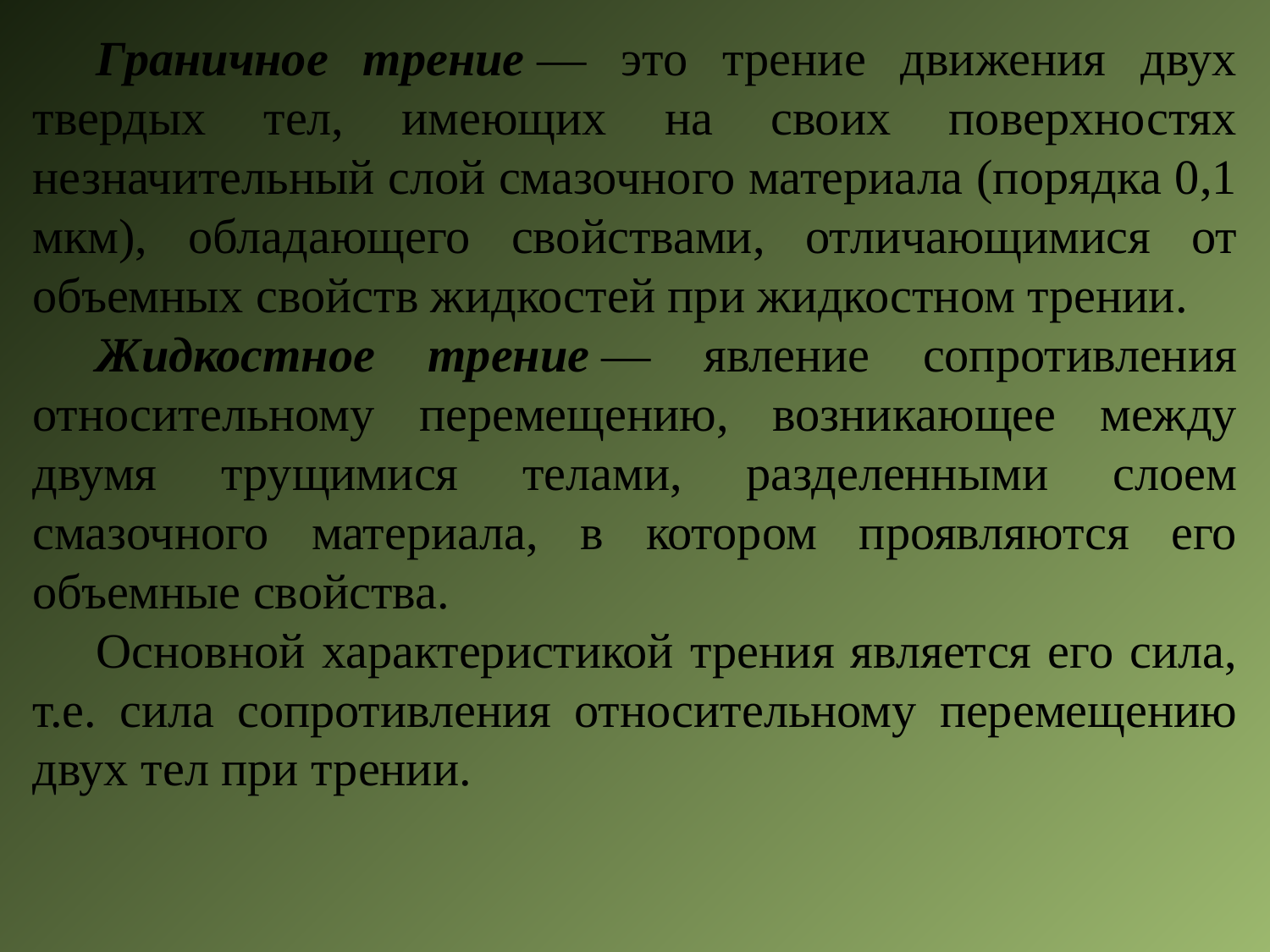

Граничное трение — это трение движения двух твердых тел, имеющих на своих поверхностях незначительный слой смазочного материала (порядка 0,1 мкм), обладающего свойствами, отличающимися от объемных свойств жидкостей при жидкостном трении.
Жидкостное трение — явление сопротивления относительному перемещению, возникающее между двумя трущимися телами, разделенными слоем смазочного материала, в котором проявляются его объемные свойства.
Основной характеристикой трения является его сила, т.е. сила сопротивления относительному перемещению двух тел при трении.